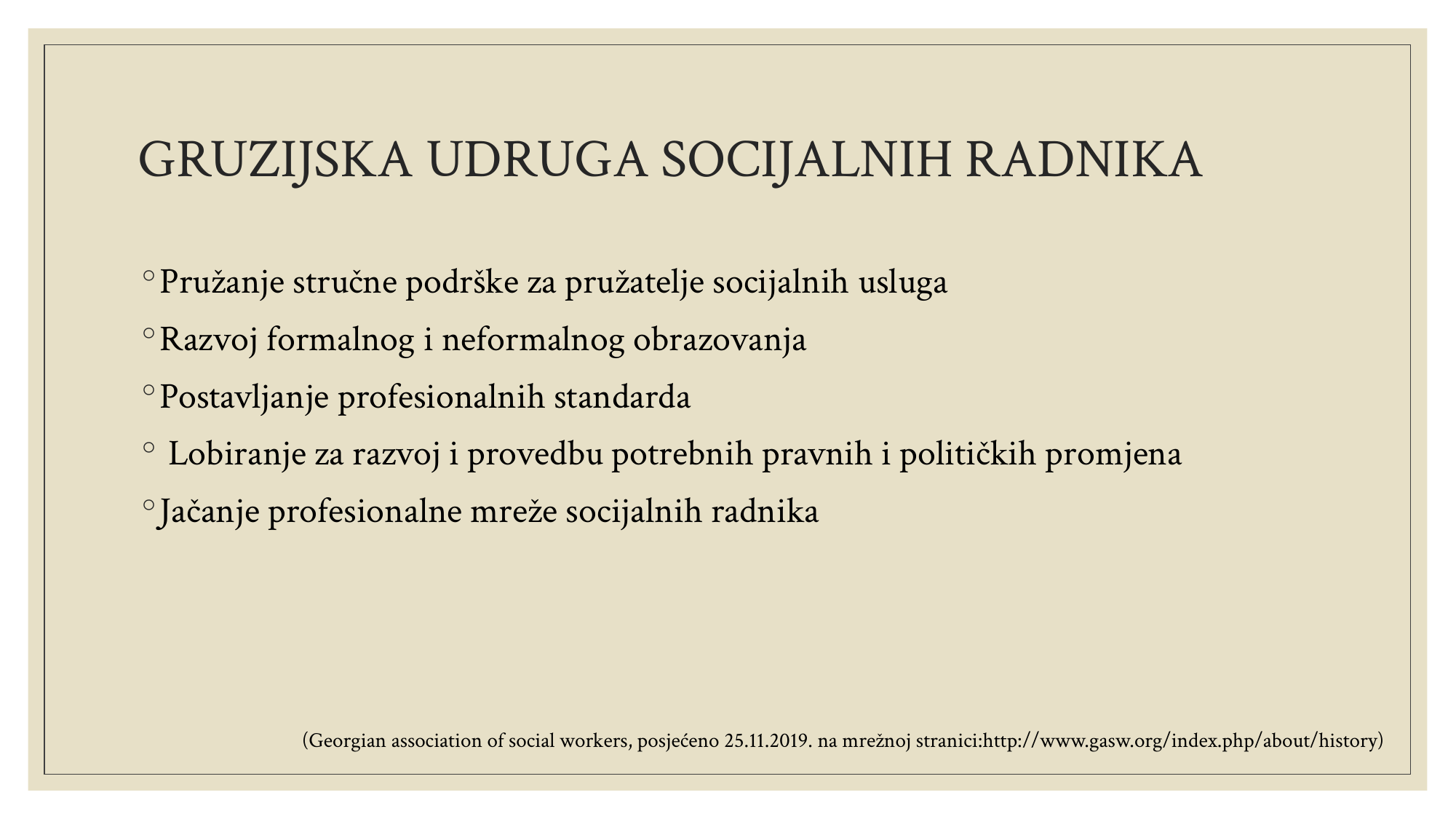

# GRUZIJSKA UDRUGA SOCIJALNIH RADNIKA
Pružanje stručne podrške za pružatelje socijalnih usluga
Razvoj formalnog i neformalnog obrazovanja
Postavljanje profesionalnih standarda
 Lobiranje za razvoj i provedbu potrebnih pravnih i političkih promjena
Jačanje profesionalne mreže socijalnih radnika
(Georgian association of social workers, posjećeno 25.11.2019. na mrežnoj stranici:http://www.gasw.org/index.php/about/history)